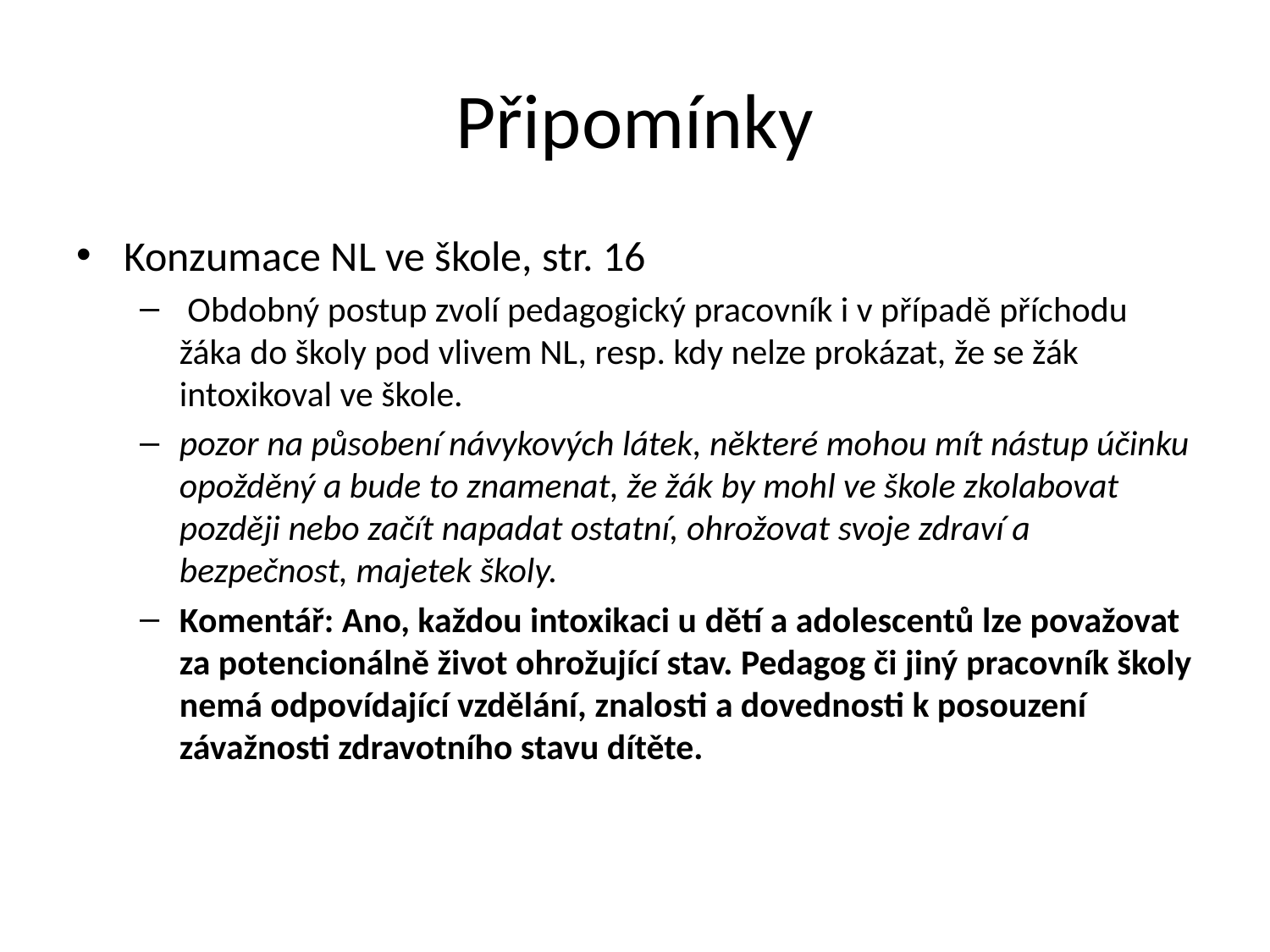

# Připomínky
Konzumace NL ve škole, str. 16
 Obdobný postup zvolí pedagogický pracovník i v případě příchodu žáka do školy pod vlivem NL, resp. kdy nelze prokázat, že se žák intoxikoval ve škole.
pozor na působení návykových látek, některé mohou mít nástup účinku opožděný a bude to znamenat, že žák by mohl ve škole zkolabovat později nebo začít napadat ostatní, ohrožovat svoje zdraví a bezpečnost, majetek školy.
Komentář: Ano, každou intoxikaci u dětí a adolescentů lze považovat za potencionálně život ohrožující stav. Pedagog či jiný pracovník školy nemá odpovídající vzdělání, znalosti a dovednosti k posouzení závažnosti zdravotního stavu dítěte.